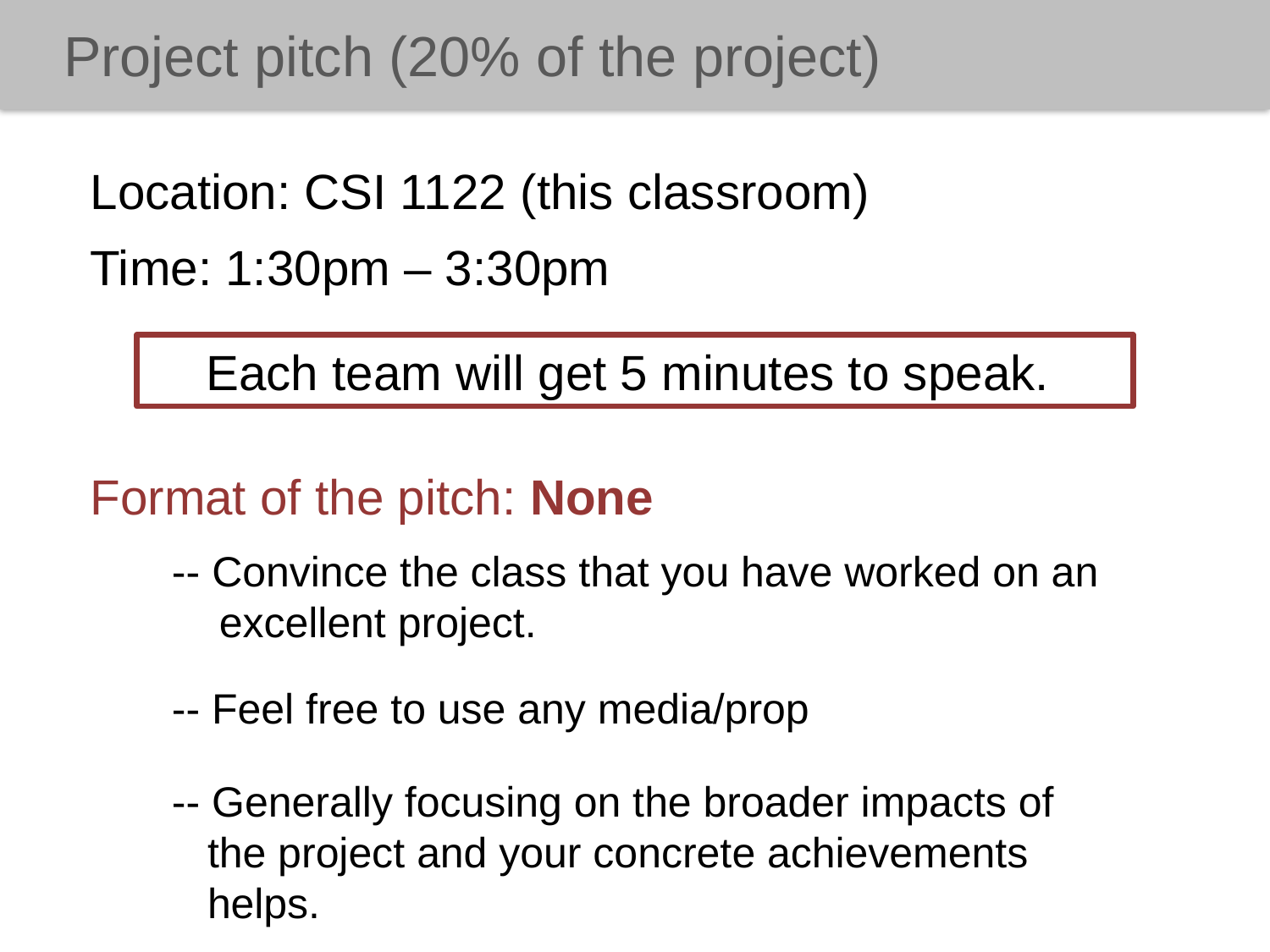

Project pitch (20% of the project)
Location: CSI 1122 (this classroom)
Time: 1:30pm – 3:30pm
Each team will get 5 minutes to speak.
Format of the pitch: None
 -- Convince the class that you have worked on an
     excellent project.
 -- Feel free to use any media/prop
 -- Generally focusing on the broader impacts of
    the project and your concrete achievements
    helps.